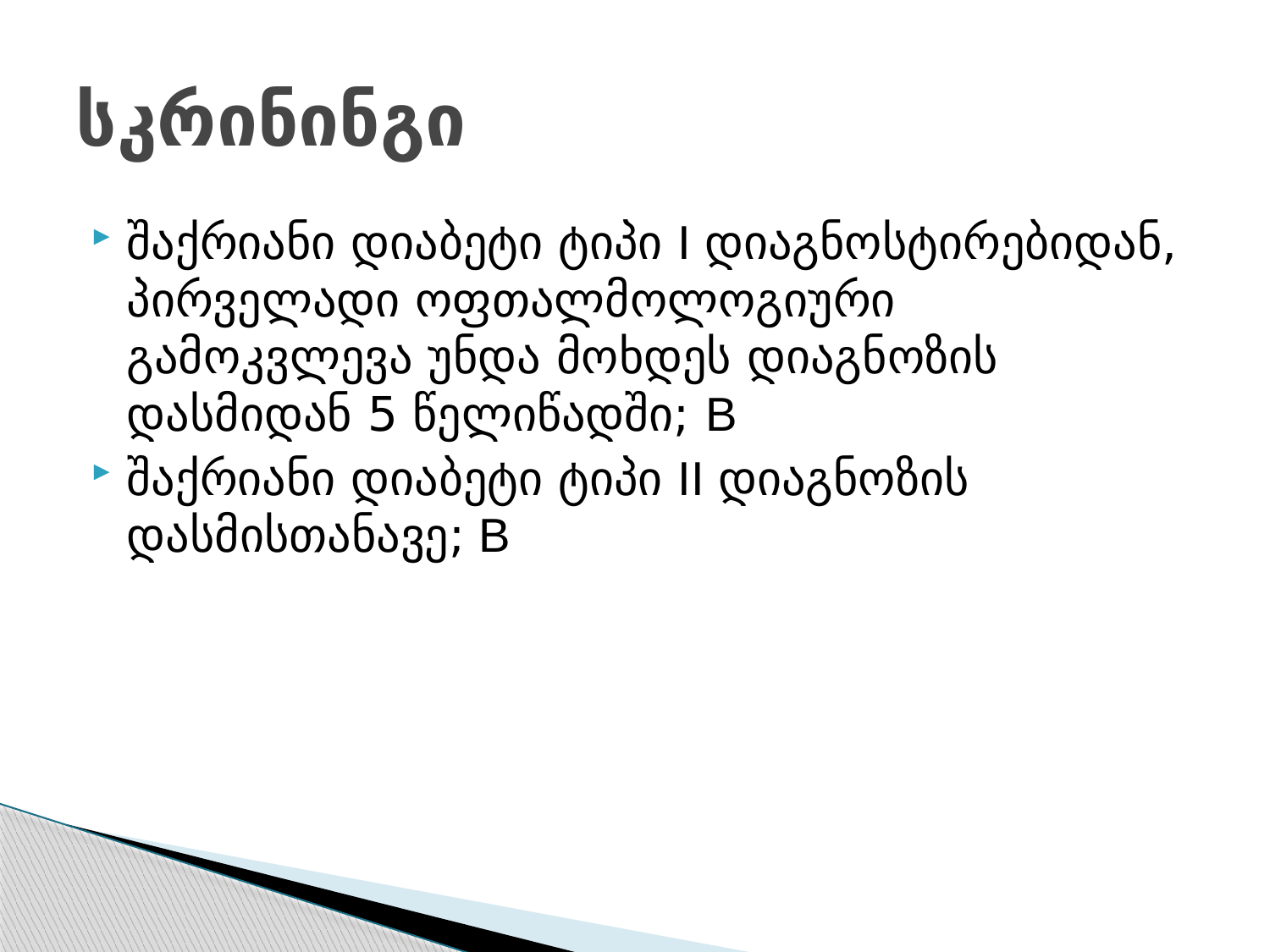

# სკრინინგი
შაქრიანი დიაბეტი ტიპი I დიაგნოსტირებიდან, პირველადი ოფთალმოლოგიური გამოკვლევა უნდა მოხდეს დიაგნოზის დასმიდან 5 წელიწადში; B
შაქრიანი დიაბეტი ტიპი II დიაგნოზის დასმისთანავე; B